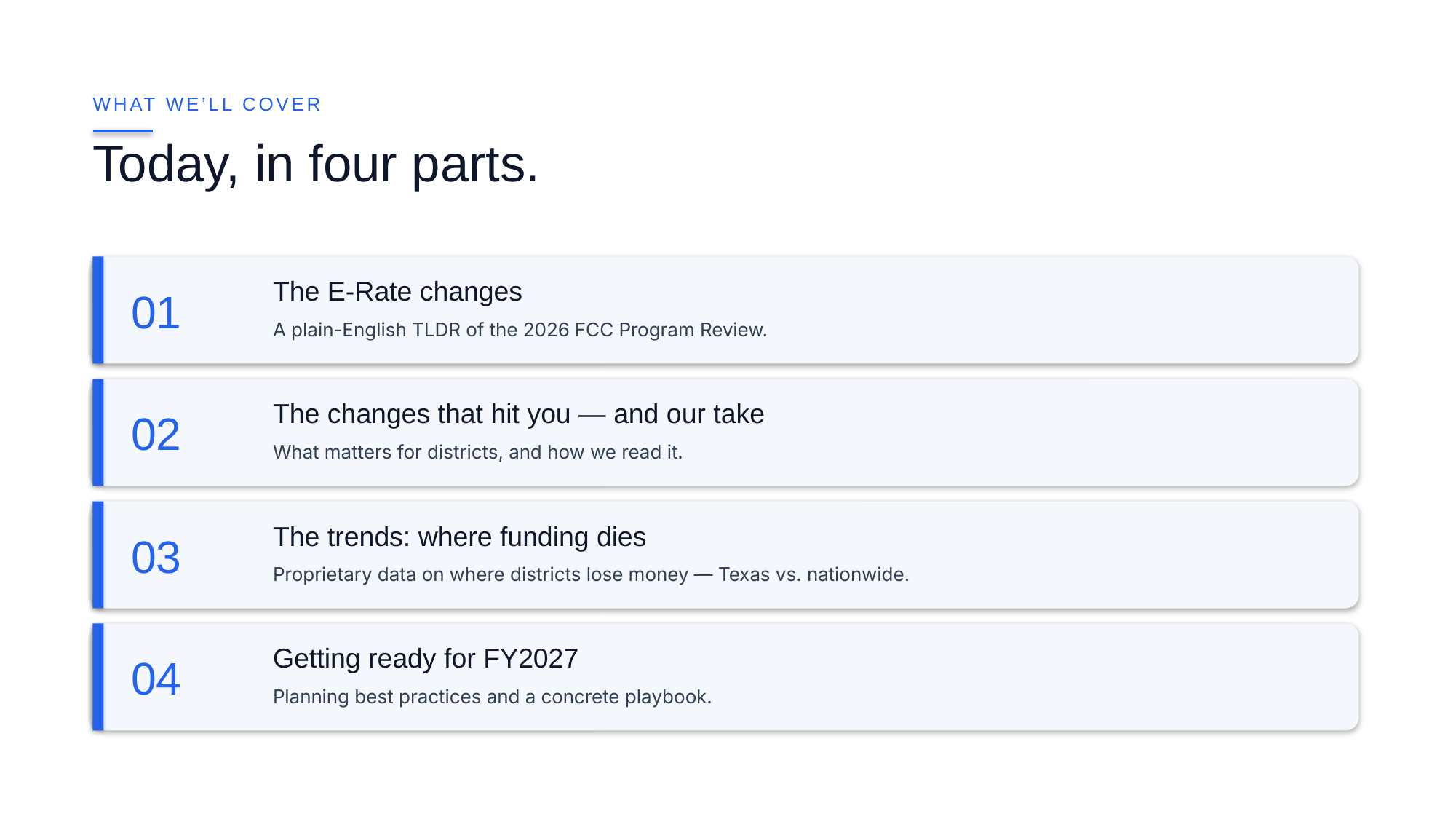

WHAT WE’LL COVER
Today, in four parts.

01
The E-Rate changes
A plain-English TLDR of the 2026 FCC Program Review.

02
The changes that hit you — and our take
What matters for districts, and how we read it.

03
The trends: where funding dies
Proprietary data on where districts lose money — Texas vs. nationwide.

04
Getting ready for FY2027
Planning best practices and a concrete playbook.